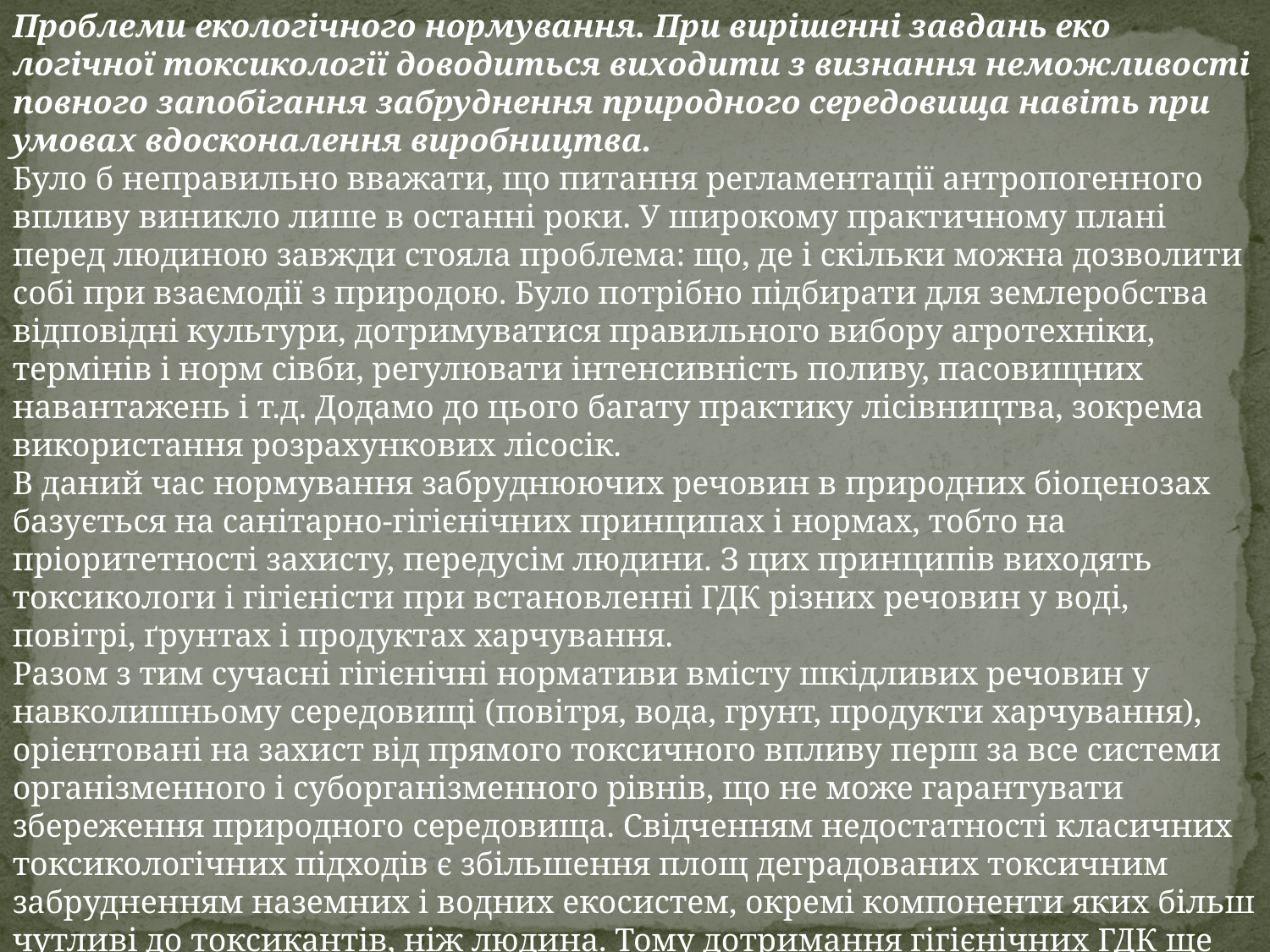

Проблеми екологічного нормування. При вирішенні завдань еко логічної токсикології доводиться виходити з визнання неможливості повного запобігання забруднення природного середовища навіть при умовах вдосконалення виробництва.
Було б неправильно вважати, що питання регламентації антропогенного впливу виникло лише в останні роки. У широкому практичному плані перед людиною завжди стояла проблема: що, де і скільки можна дозволити собі при взаємодії з природою. Було потрібно підбирати для землеробства відповідні культури, дотримуватися правильного вибору агротехніки, термінів і норм сівби, регулювати інтенсивність поливу, пасовищних навантажень і т.д. Додамо до цього багату практику лісівництва, зокрема використання розрахункових лісосік.
В даний час нормування забруднюючих речовин в природних біоценозах базується на санітарно-гігієнічних принципах і нормах, тобто на пріоритетності захисту, передусім людини. З цих принципів виходять токсикологи і гігієністи при встановленні ГДК різних речовин у воді, повітрі, ґрунтах і продуктах харчування.
Разом з тим сучасні гігієнічні нормативи вмісту шкідливих речовин у навколишньому середовищі (повітря, вода, грунт, продукти харчування), орієнтовані на захист від прямого токсичного впливу перш за все системи організменного і суборганізменного рівнів, що не може гарантувати збереження природного середовища. Свідченням недостатності класичних токсикологічних підходів є збільшення площ деградованих токсичним забрудненням наземних і водних екосистем, окремі компоненти яких більш чутливі до токсикантів, ніж людина. Тому дотримання гігієнічних ГДК ще не гарантує захист природних комплексів (в основному за рахунок ефектів біотрансформації та акумуляції токсикантів).